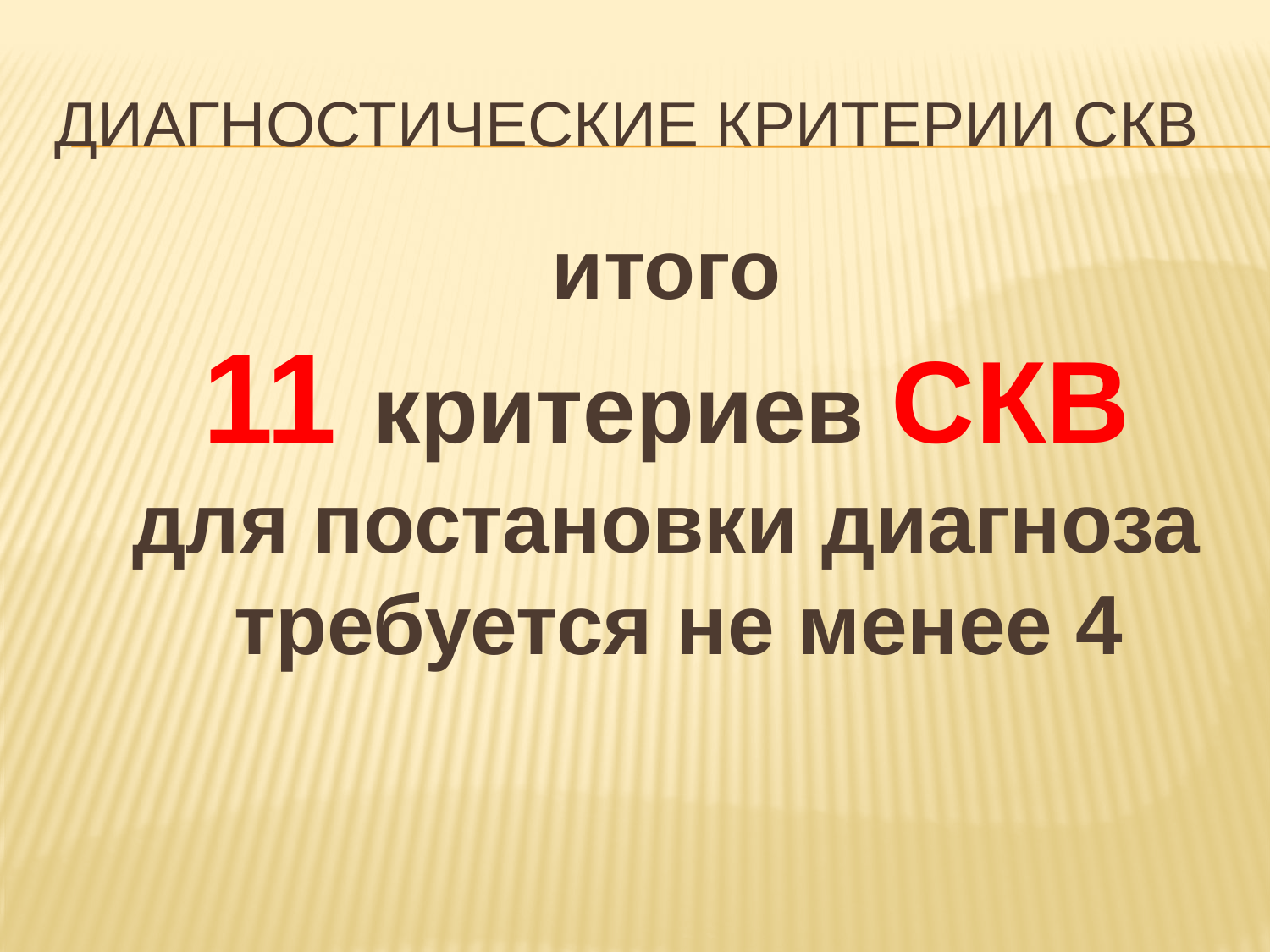

# Диагностические критерии СКВ
итого
11 критериев СКВ
для постановки диагноза требуется не менее 4